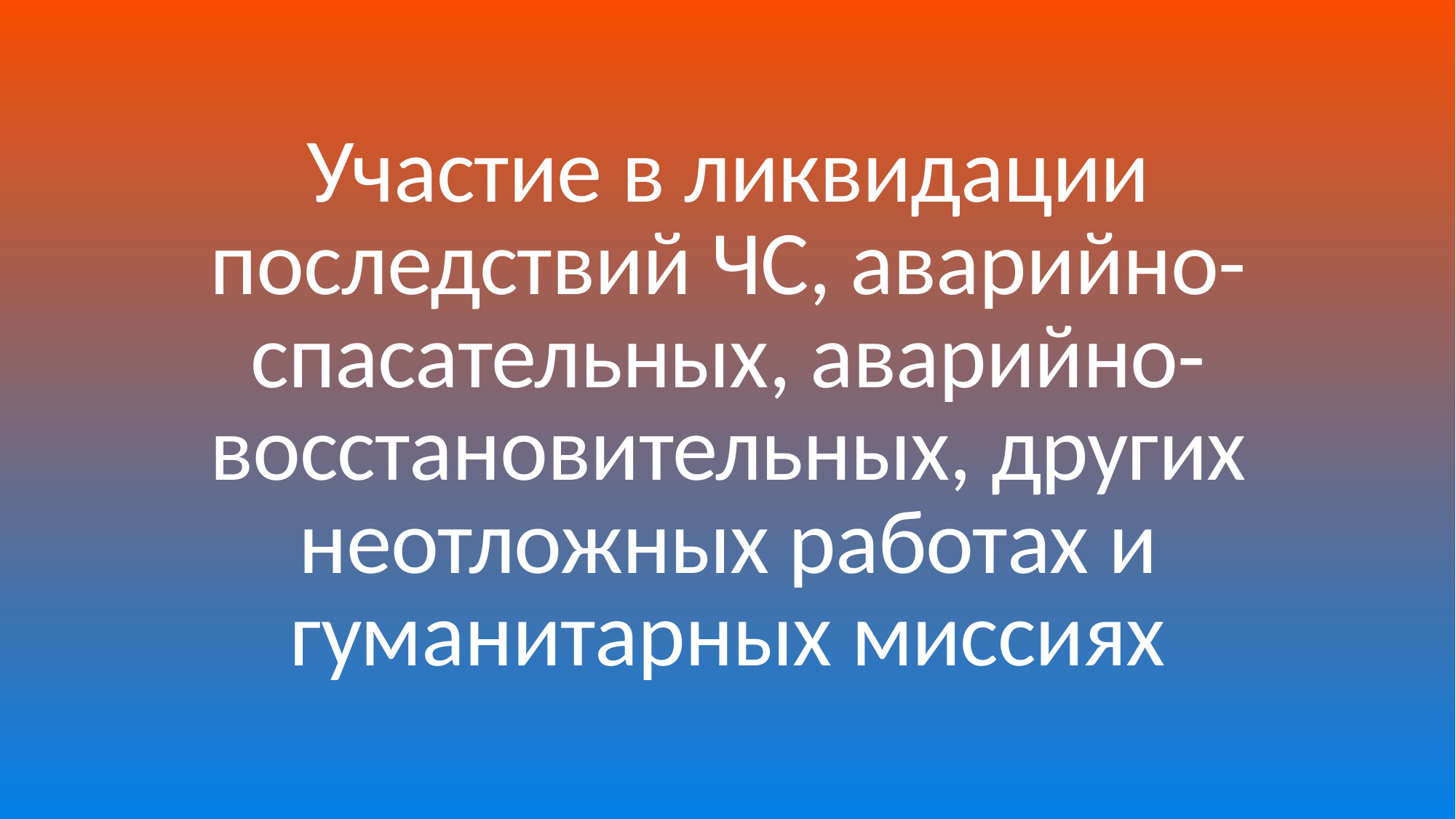

# Участие в ликвидации последствий ЧС, аварийно-спасательных, аварийно-восстановительных, других неотложных работах и гуманитарных миссиях